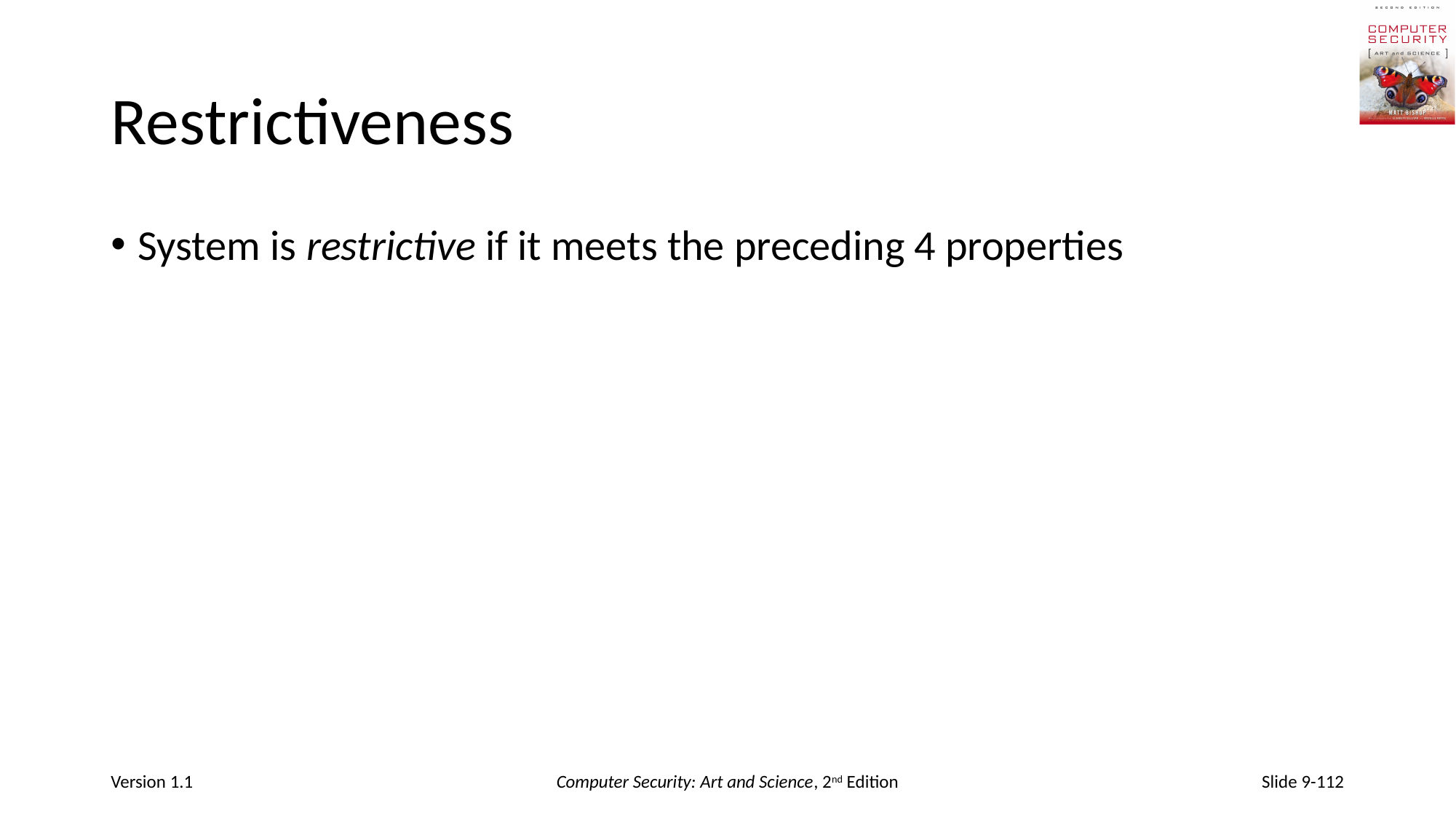

# Restrictiveness
System is restrictive if it meets the preceding 4 properties
Version 1.1
Computer Security: Art and Science, 2nd Edition
Slide 9-112